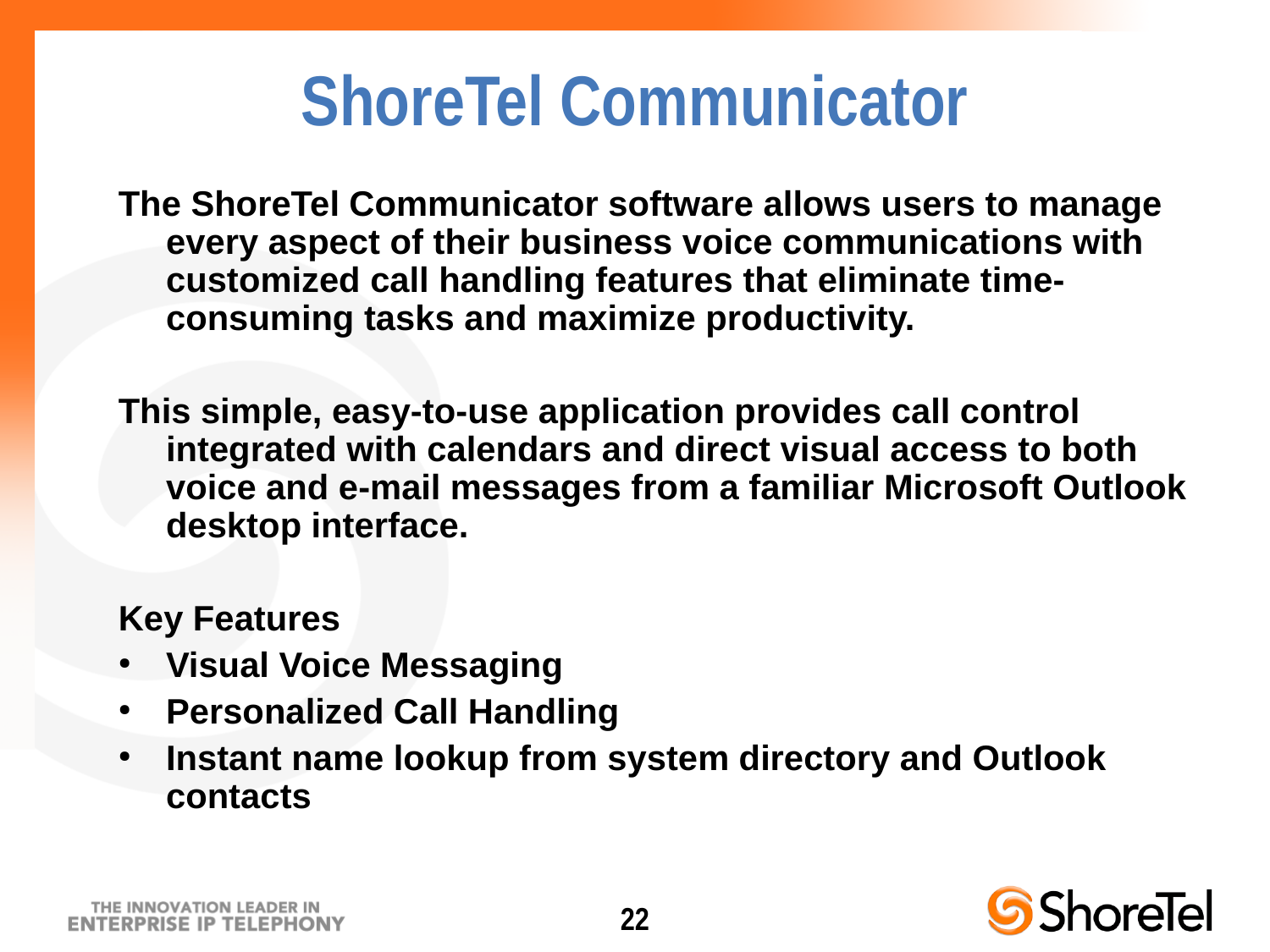

ShoreTel Communicator
The ShoreTel Communicator software allows users to manage every aspect of their business voice communications with customized call handling features that eliminate time-consuming tasks and maximize productivity.

This simple, easy-to-use application provides call control integrated with calendars and direct visual access to both voice and e-mail messages from a familiar Microsoft Outlook desktop interface.

Key Features
Visual Voice Messaging
Personalized Call Handling
Instant name lookup from system directory and Outlook contacts
22